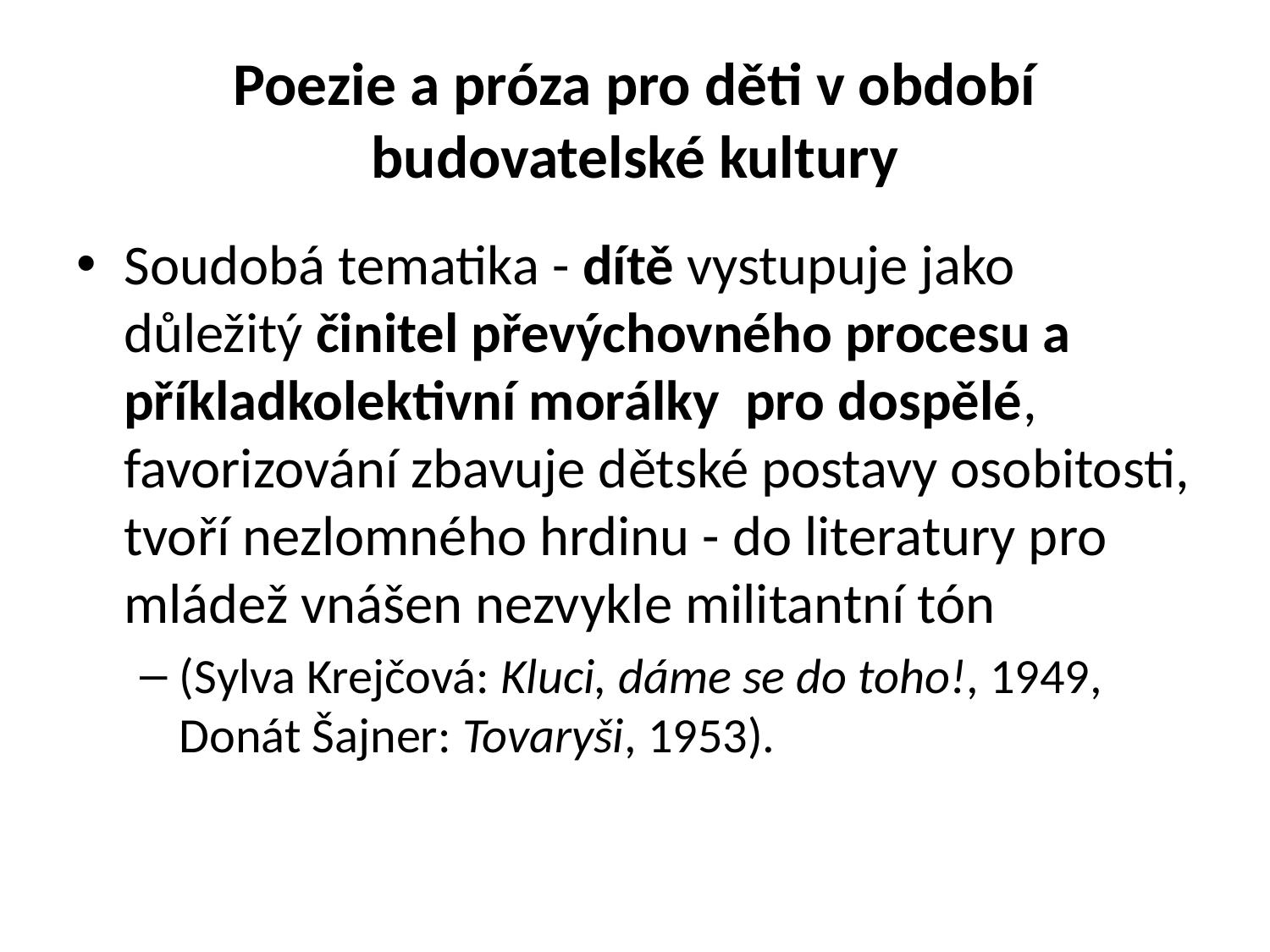

# Poezie a próza pro děti v období budovatelské kultury
Soudobá tematika - dítě vystupuje jako důležitý činitel převýchovného procesu a příkladkolektivní morálky  pro dospělé, favorizování zbavuje dětské postavy osobitosti, tvoří nezlomného hrdinu - do literatury pro mládež vnášen nezvykle militantní tón
(Sylva Krejčová: Kluci, dáme se do toho!, 1949, Donát Šajner: Tovaryši, 1953).